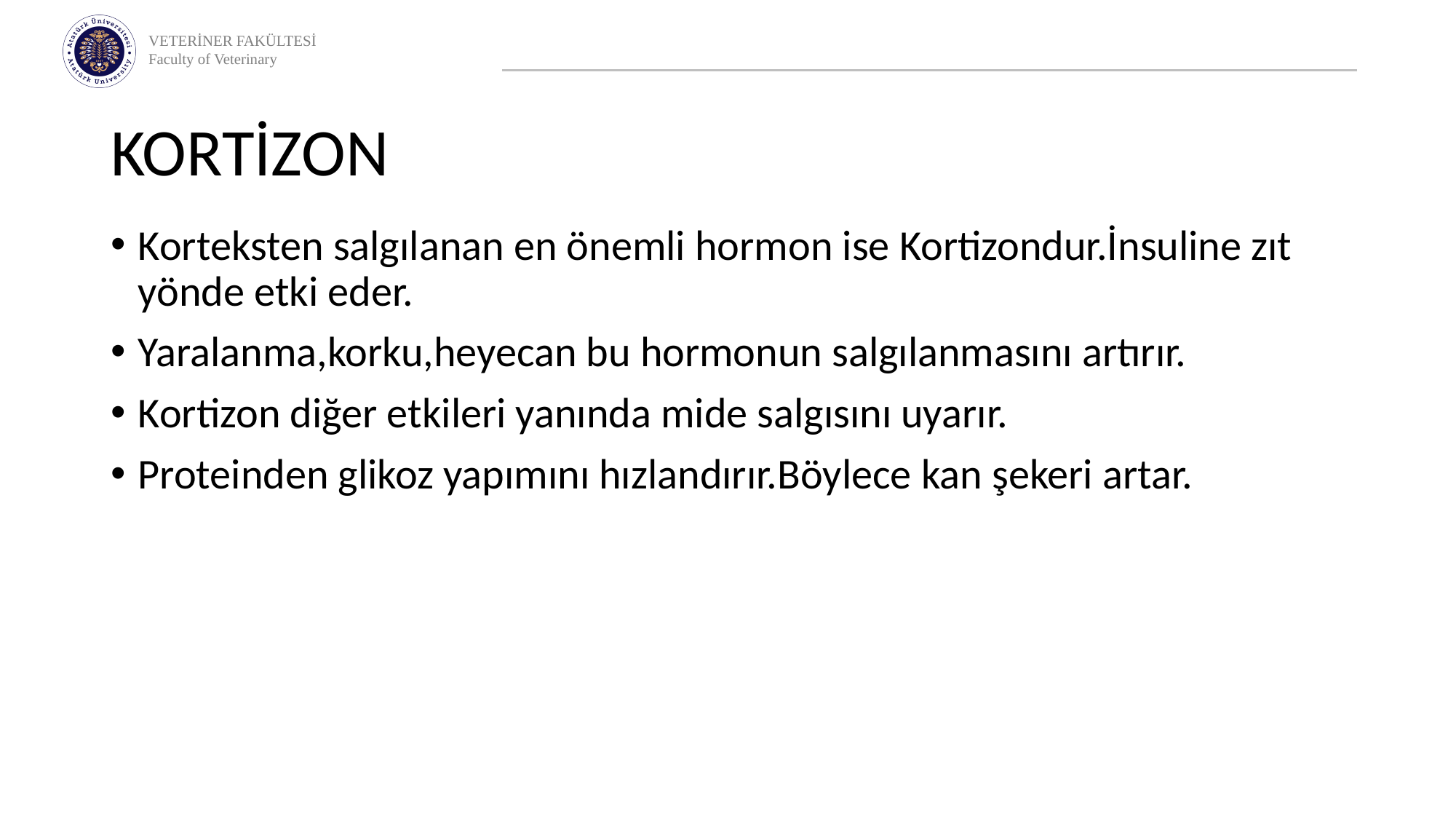

# KORTİZON
Korteksten salgılanan en önemli hormon ise Kortizondur.İnsuline zıt yönde etki eder.
Yaralanma,korku,heyecan bu hormonun salgılanmasını artırır.
Kortizon diğer etkileri yanında mide salgısını uyarır.
Proteinden glikoz yapımını hızlandırır.Böylece kan şekeri artar.